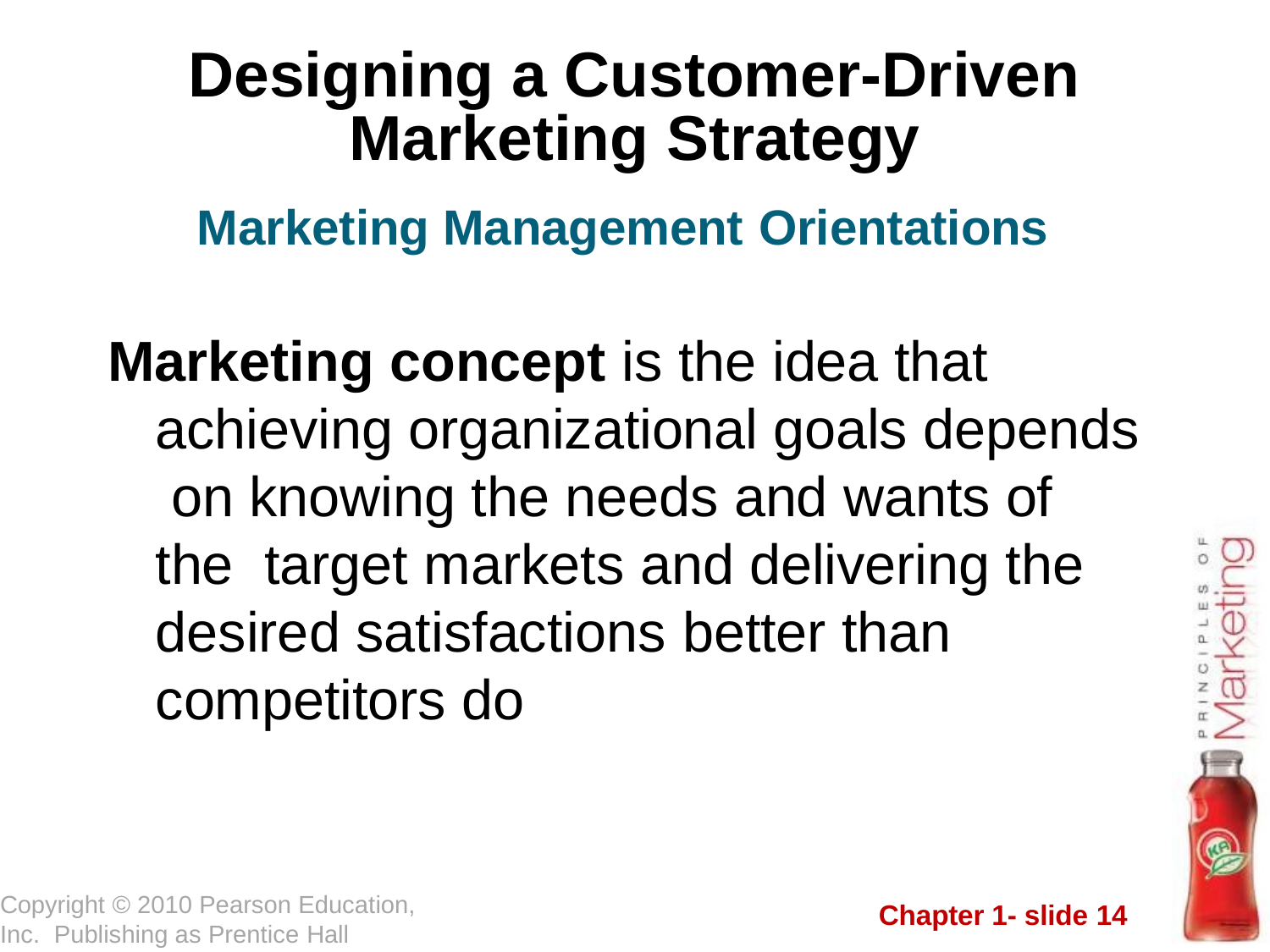

# Designing a Customer-Driven  Marketing Strategy
Marketing Management Orientations

Marketing concept is the idea that  achieving organizational goals depends  on knowing the needs and wants of the  target markets and delivering the  desired satisfactions better than  competitors do
Copyright © 2010 Pearson Education, Inc.  Publishing as Prentice Hall
Chapter 1- slide 14